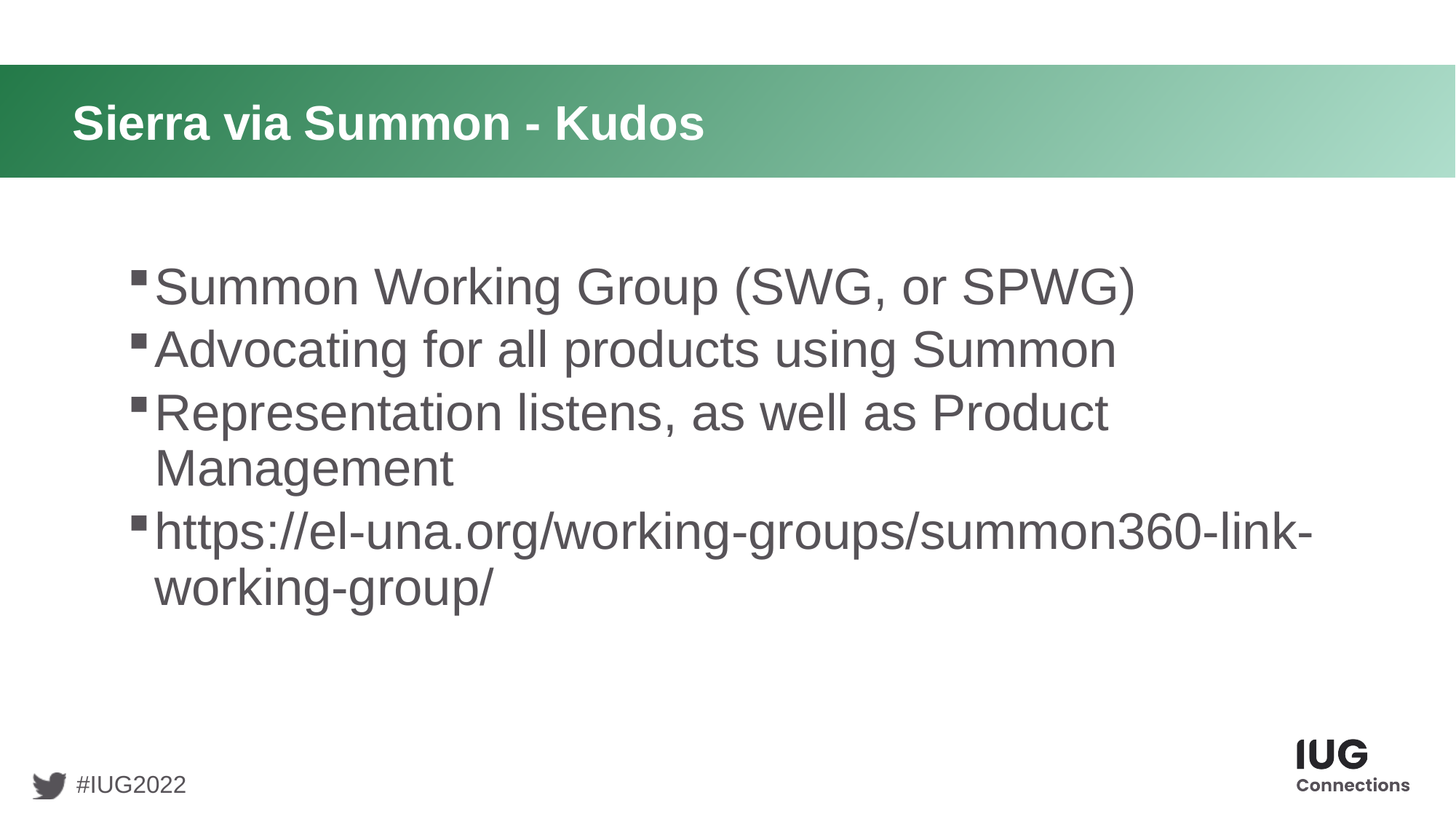

# Sierra via Summon - Kudos

Summon Working Group (SWG, or SPWG)
Advocating for all products using Summon
Representation listens, as well as Product Management
https://el-una.org/working-groups/summon360-link-working-group/